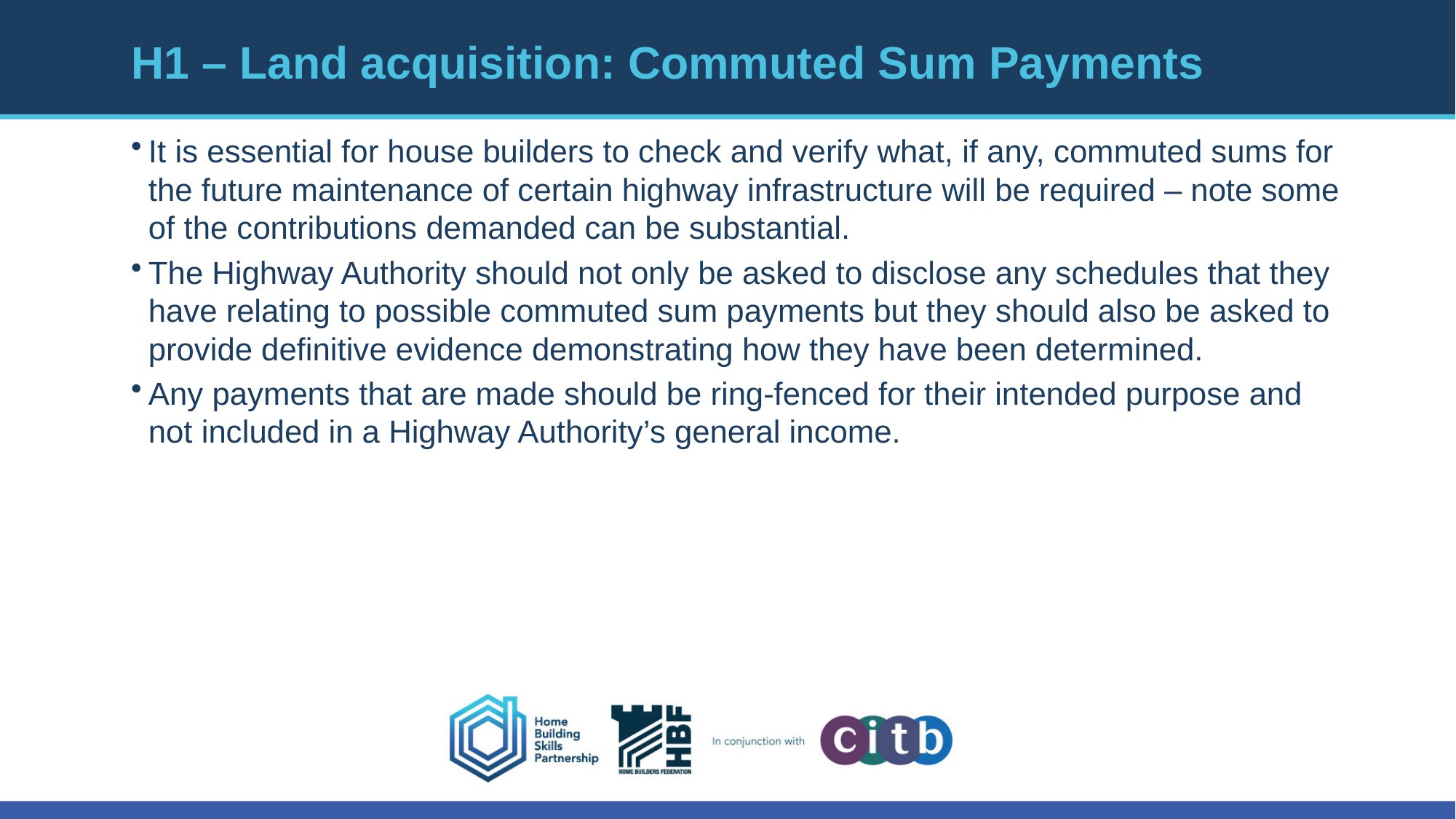

# H1 – Land acquisition: Commuted Sum Payments
It is essential for house builders to check and verify what, if any, commuted sums for the future maintenance of certain highway infrastructure will be required – note some of the contributions demanded can be substantial.
The Highway Authority should not only be asked to disclose any schedules that they have relating to possible commuted sum payments but they should also be asked to provide definitive evidence demonstrating how they have been determined.
Any payments that are made should be ring-fenced for their intended purpose and not included in a Highway Authority’s general income.